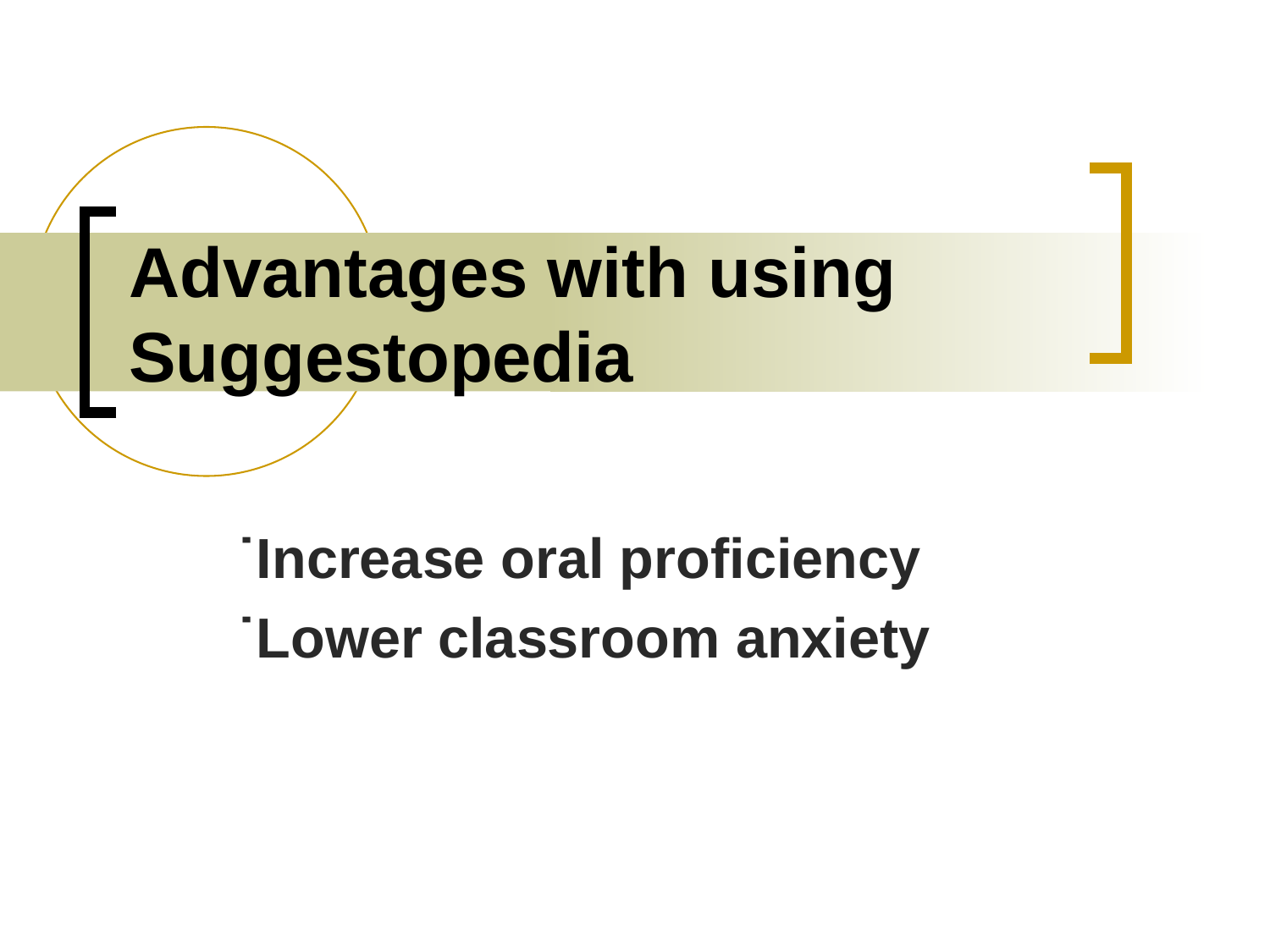

# Advantages with using Suggestopedia
˙Increase oral proficiency
˙Lower classroom anxiety